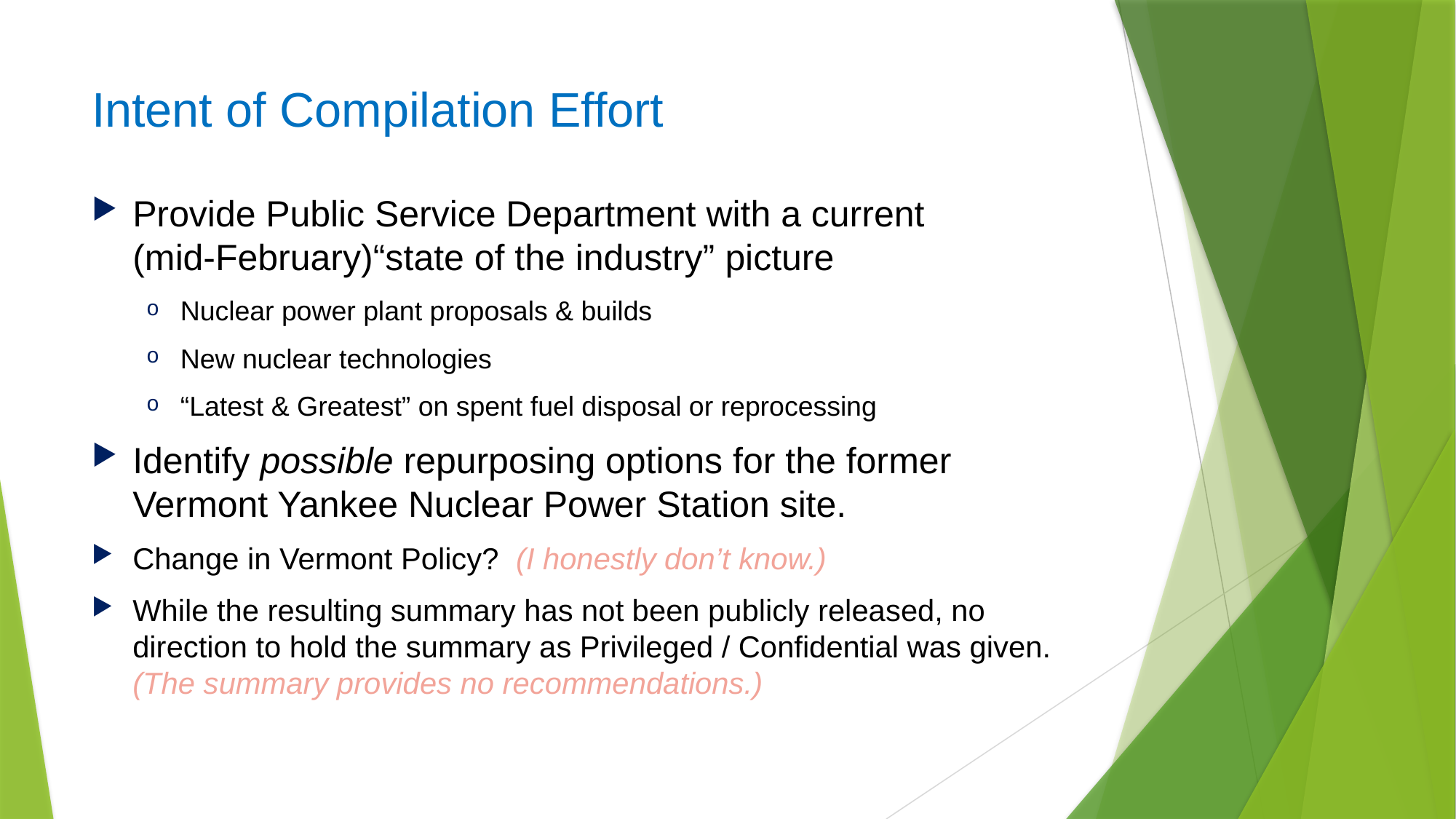

# Intent of Compilation Effort
Provide Public Service Department with a current
(mid-February)“state of the industry” picture
Nuclear power plant proposals & builds
New nuclear technologies
“Latest & Greatest” on spent fuel disposal or reprocessing
Identify possible repurposing options for the former Vermont Yankee Nuclear Power Station site.
Change in Vermont Policy?  (I honestly don’t know.)
While the resulting summary has not been publicly released, no direction to hold the summary as Privileged / Confidential was given.  (The summary provides no recommendations.)